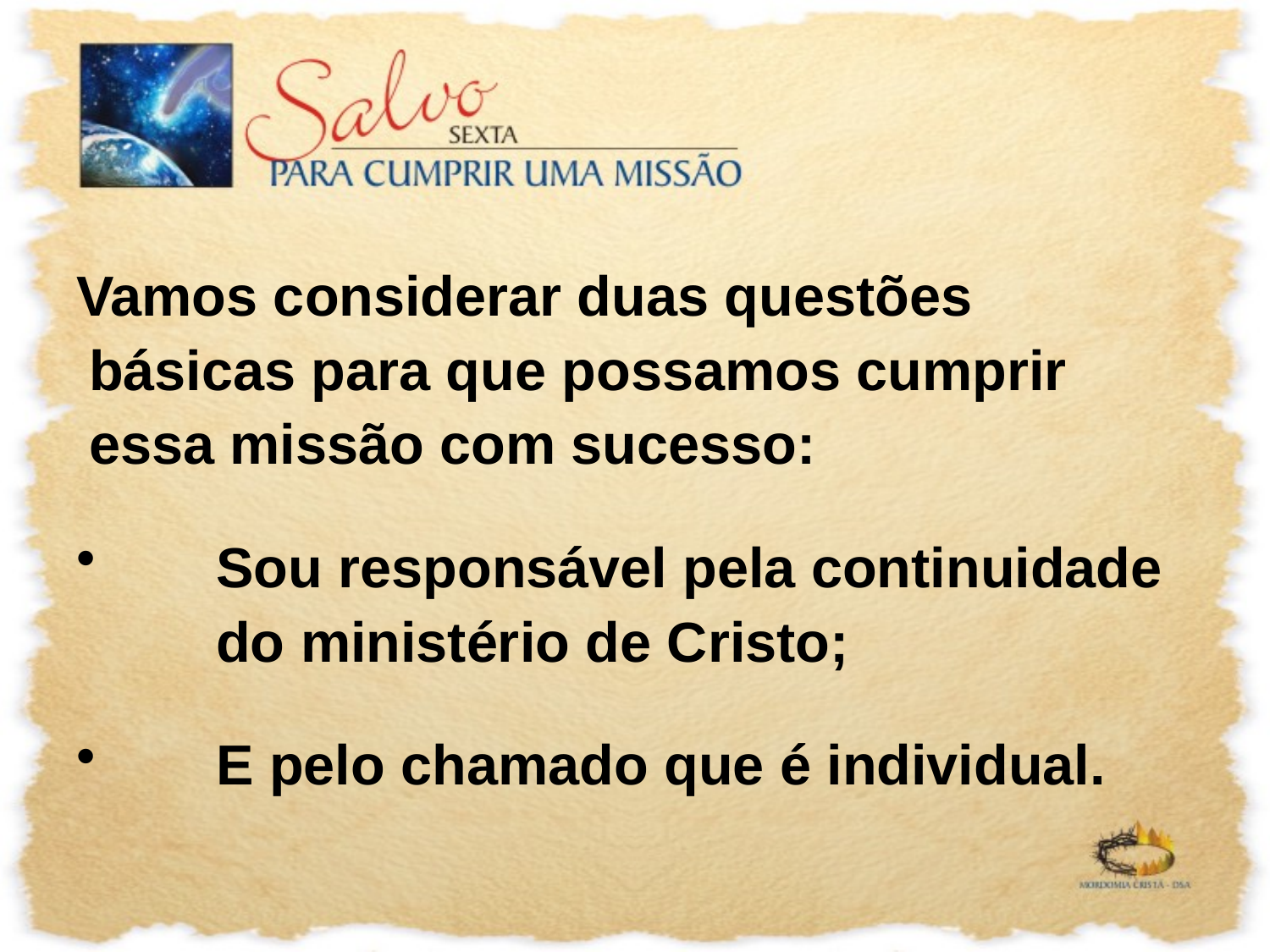

Vamos considerar duas questões básicas para que possamos cumprir essa missão com sucesso:

 	Sou responsável pela continuidade 	do ministério de Cristo;

	E pelo chamado que é individual.